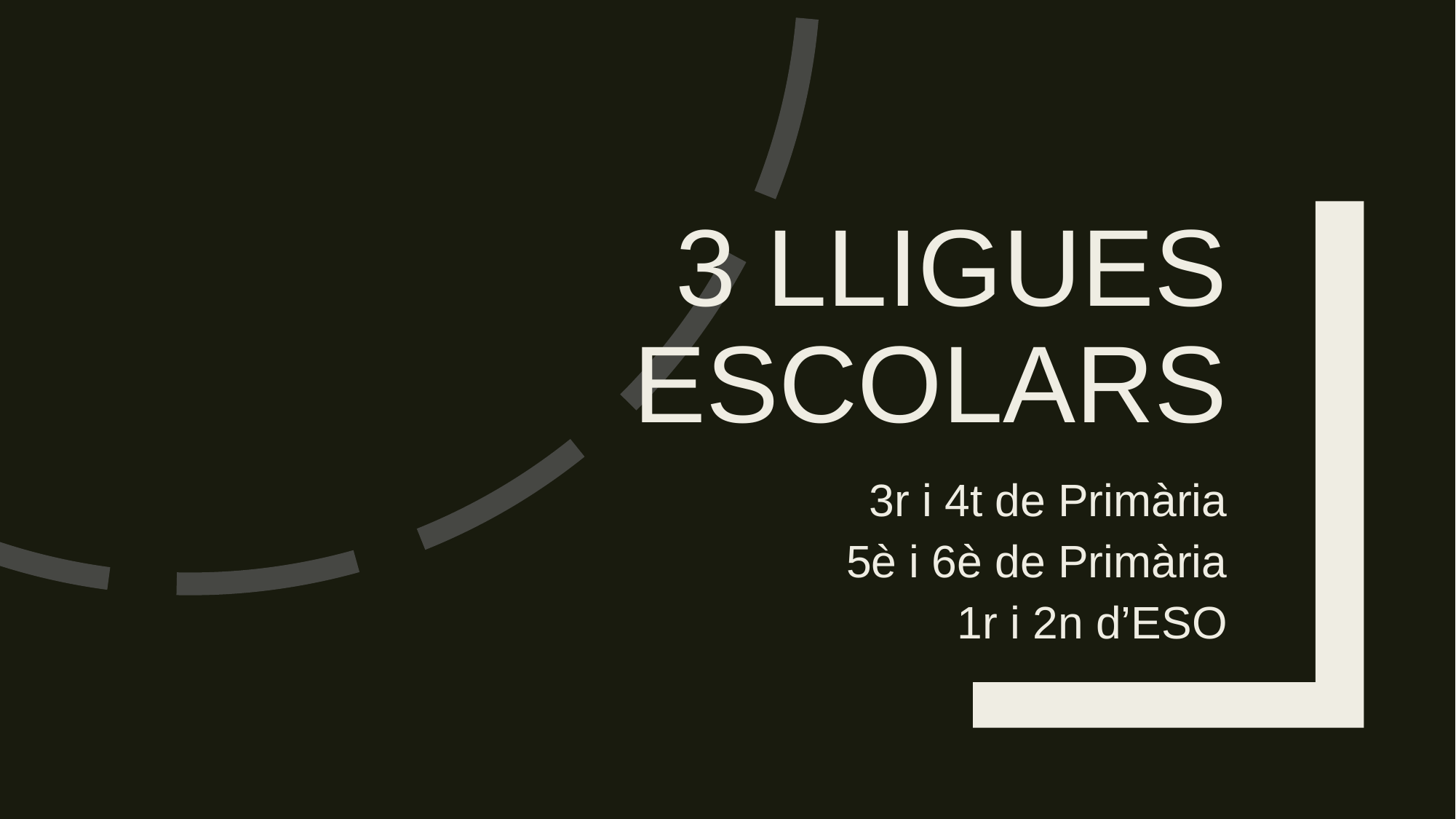

# 3 Lligues escolars
3r i 4t de Primària
5è i 6è de Primària
1r i 2n d’ESO